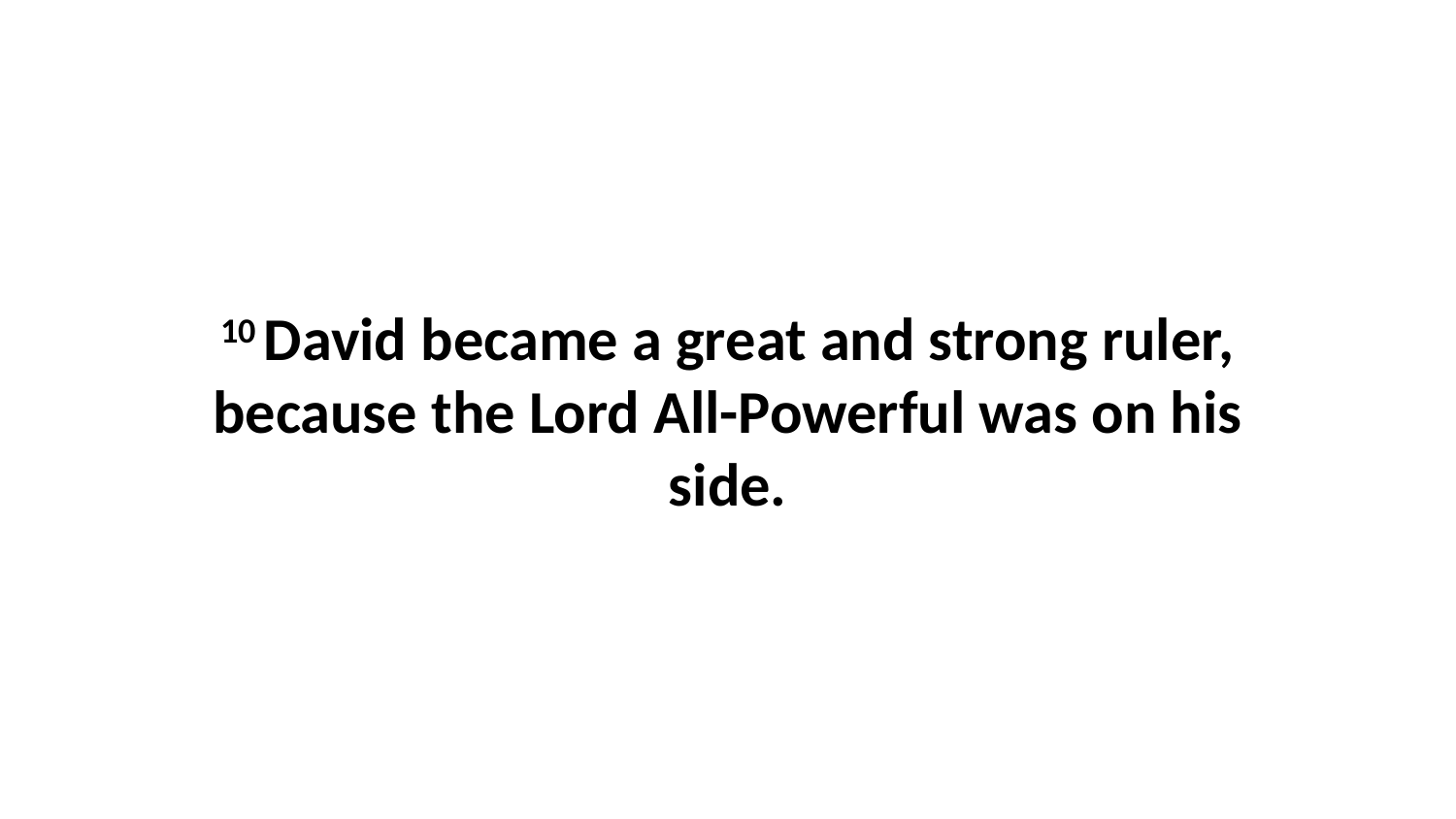

10 David became a great and strong ruler, because the Lord All-Powerful was on his side.